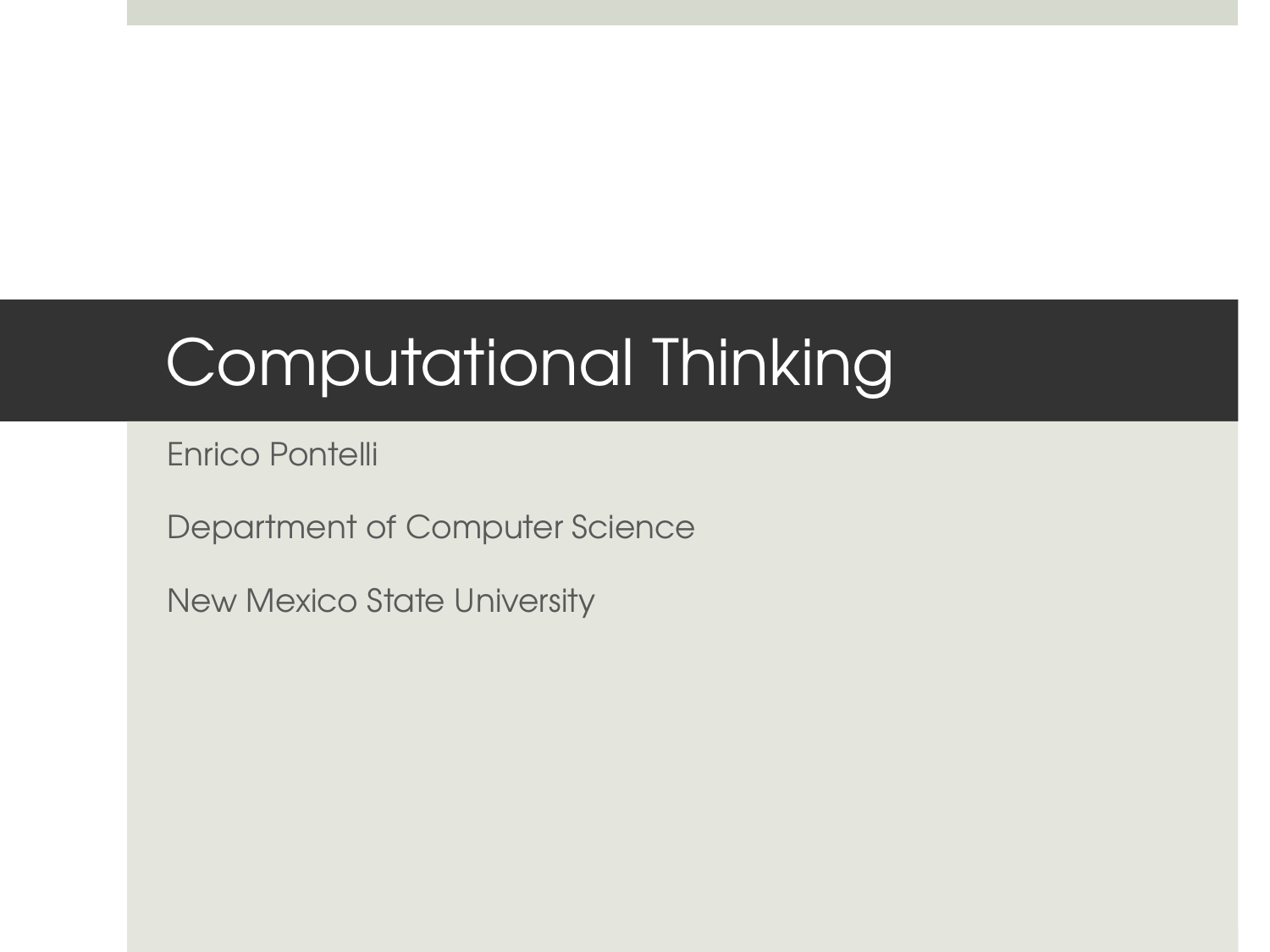

# Computational Thinking
Enrico Pontelli
Department of Computer Science
New Mexico State University